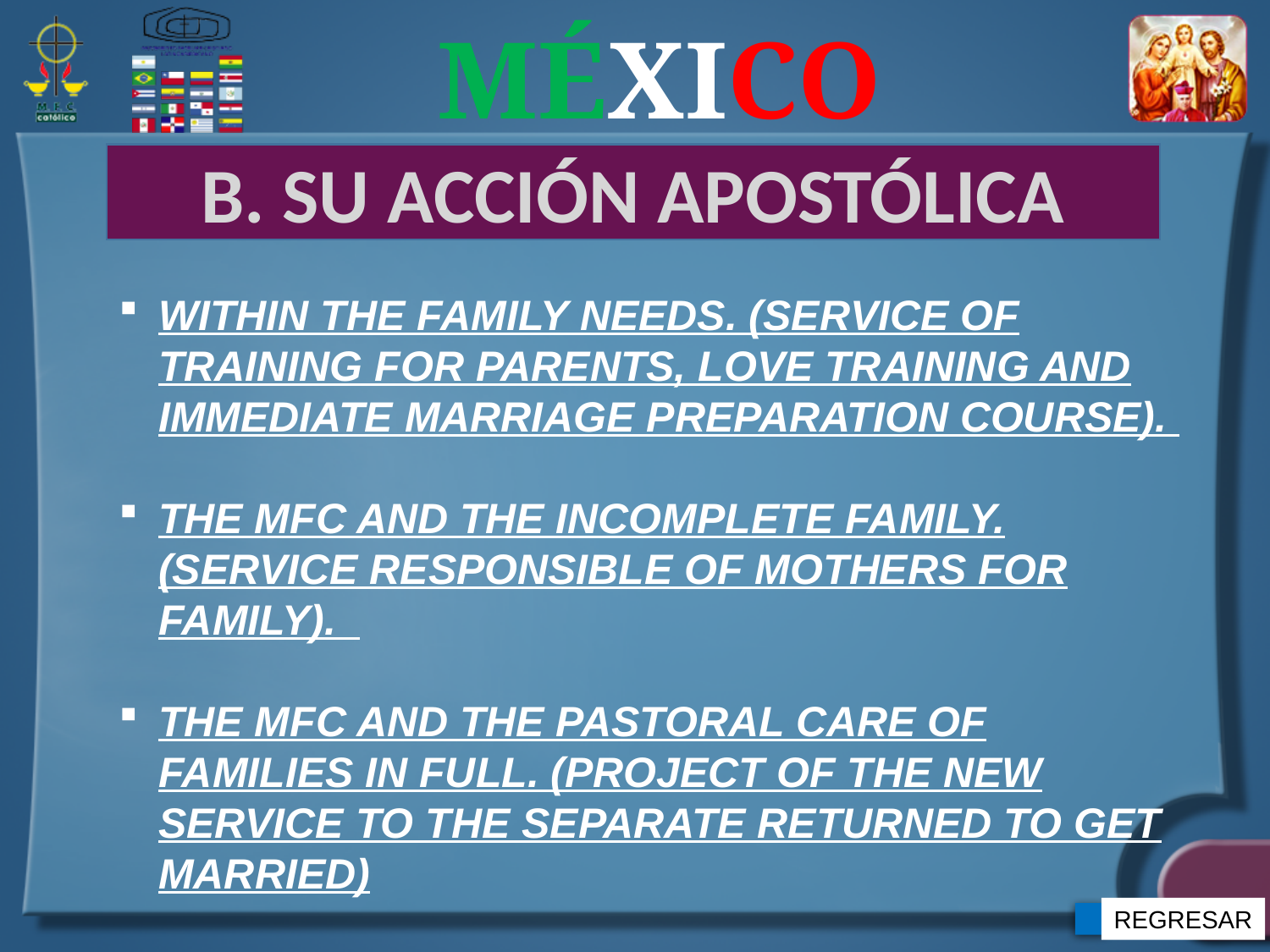

B. SU ACCIÓN APOSTÓLICA
WITHIN THE FAMILY NEEDS. (SERVICE OF TRAINING FOR PARENTS, LOVE TRAINING AND IMMEDIATE MARRIAGE PREPARATION COURSE).

THE MFC AND THE INCOMPLETE FAMILY. (SERVICE RESPONSIBLE OF MOTHERS FOR FAMILY).

THE MFC AND THE PASTORAL CARE OF FAMILIES IN FULL. (PROJECT OF THE NEW SERVICE TO THE SEPARATE RETURNED TO GET MARRIED)
REGRESAR